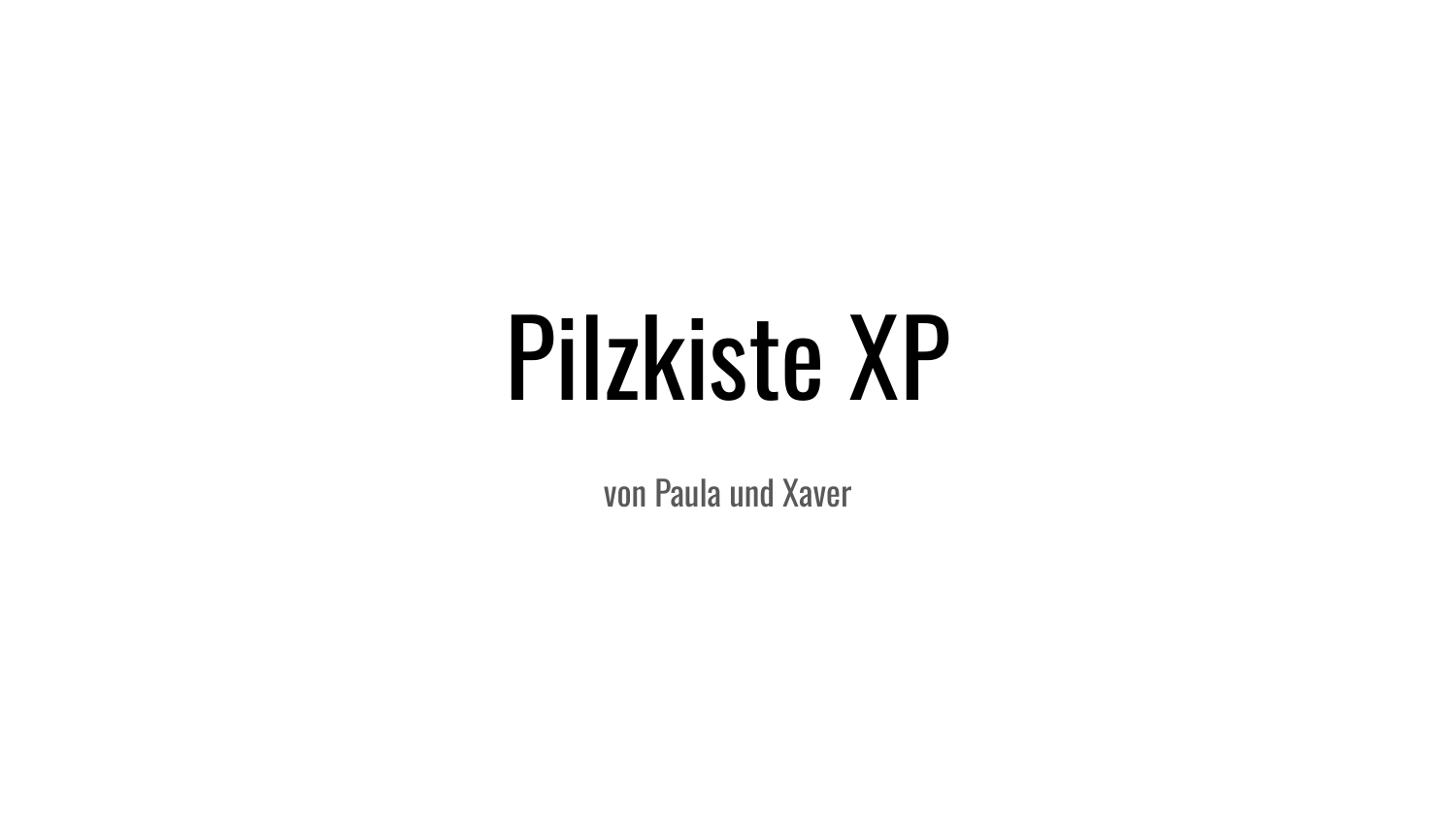

# Pilzkiste XP
von Paula und Xaver